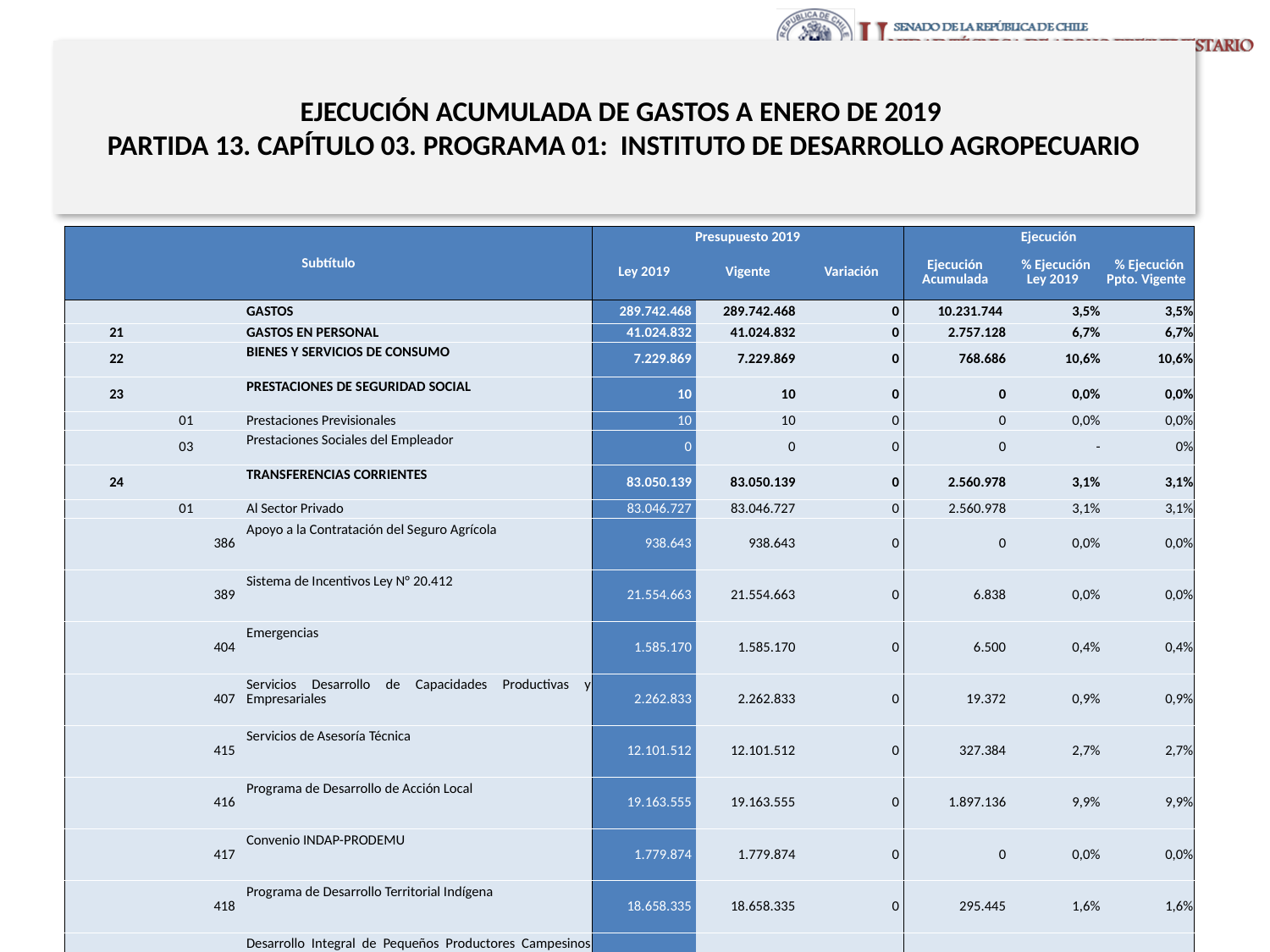

# EJECUCIÓN ACUMULADA DE GASTOS A ENERO DE 2019 PARTIDA 13. CAPÍTULO 03. PROGRAMA 01:  INSTITUTO DE DESARROLLO AGROPECUARIO
en miles de pesos de 2019                                                                                               1 de 2
| Subtítulo |  |  |  | Presupuesto 2019 |  |  | Ejecución |  |  |
| --- | --- | --- | --- | --- | --- | --- | --- | --- | --- |
|  |  |  |  | Ley 2019 | Vigente | Variación | Ejecución Acumulada | % Ejecución Ley 2019 | % Ejecución Ppto. Vigente |
|  |  |  | GASTOS | 289.742.468 | 289.742.468 | 0 | 10.231.744 | 3,5% | 3,5% |
| 21 |  |  | GASTOS EN PERSONAL | 41.024.832 | 41.024.832 | 0 | 2.757.128 | 6,7% | 6,7% |
| 22 |  |  | BIENES Y SERVICIOS DE CONSUMO | 7.229.869 | 7.229.869 | 0 | 768.686 | 10,6% | 10,6% |
| 23 |  |  | PRESTACIONES DE SEGURIDAD SOCIAL | 10 | 10 | 0 | 0 | 0,0% | 0,0% |
|  | 01 |  | Prestaciones Previsionales | 10 | 10 | 0 | 0 | 0,0% | 0,0% |
|  | 03 |  | Prestaciones Sociales del Empleador | 0 | 0 | 0 | 0 | - | 0% |
| 24 |  |  | TRANSFERENCIAS CORRIENTES | 83.050.139 | 83.050.139 | 0 | 2.560.978 | 3,1% | 3,1% |
|  | 01 |  | Al Sector Privado | 83.046.727 | 83.046.727 | 0 | 2.560.978 | 3,1% | 3,1% |
|  |  | 386 | Apoyo a la Contratación del Seguro Agrícola | 938.643 | 938.643 | 0 | 0 | 0,0% | 0,0% |
|  |  | 389 | Sistema de Incentivos Ley N° 20.412 | 21.554.663 | 21.554.663 | 0 | 6.838 | 0,0% | 0,0% |
|  |  | 404 | Emergencias | 1.585.170 | 1.585.170 | 0 | 6.500 | 0,4% | 0,4% |
|  |  | 407 | Servicios Desarrollo de Capacidades Productivas y Empresariales | 2.262.833 | 2.262.833 | 0 | 19.372 | 0,9% | 0,9% |
|  |  | 415 | Servicios de Asesoría Técnica | 12.101.512 | 12.101.512 | 0 | 327.384 | 2,7% | 2,7% |
|  |  | 416 | Programa de Desarrollo de Acción Local | 19.163.555 | 19.163.555 | 0 | 1.897.136 | 9,9% | 9,9% |
|  |  | 417 | Convenio INDAP-PRODEMU | 1.779.874 | 1.779.874 | 0 | 0 | 0,0% | 0,0% |
|  |  | 418 | Programa de Desarrollo Territorial Indígena | 18.658.335 | 18.658.335 | 0 | 295.445 | 1,6% | 1,6% |
|  |  | 419 | Desarrollo Integral de Pequeños Productores Campesinos del Secano-PADIS | 660.319 | 660.319 | 0 | 0 | 0,0% | 0,0% |
|  |  | 420 | Alianzas Productivas | 3.275.950 | 3.275.950 | 0 | 8.303 | 0,3% | 0,3% |
|  |  | 421 | Asesoría para Comercialización | 1.065.873 | 1.065.873 | 0 | 0 | 0,0% | 0,0% |
|  | 07 |  | A Organismos Internacionales | 3.412 | 3.412 | 0 | 0 | 0,0% | 0,0% |
|  |  | 001 | Asociación Latinoamericana de Instituciones Financieras para el Desarrollo - ALIDE | 3.412 | 3.412 | 0 | 0 | 0,0% | 0,0% |
| 25 |  |  | INTEGROS AL FISCO | 10 | 10 | 0 | 0 | 0,0% | 0,0% |
|  | 01 |  | Impuestos | 10 | 10 | 0 | 0 | 0,0% | 0,0% |
| 26 |  |  | OTROS GASTOS CORRIENTES | 10 | 10 | 0 | 0 | 0,0% | 0,0% |
|  | 02 |  | Compensaciones por Daños a Terceros y/o a la Propiedad | 10 | 10 | 0 | 0 | 0,0% | 0,0% |
Fuente: Elaboración propia en base  a Informes de ejecución presupuestaria mensual de DIPRES
14